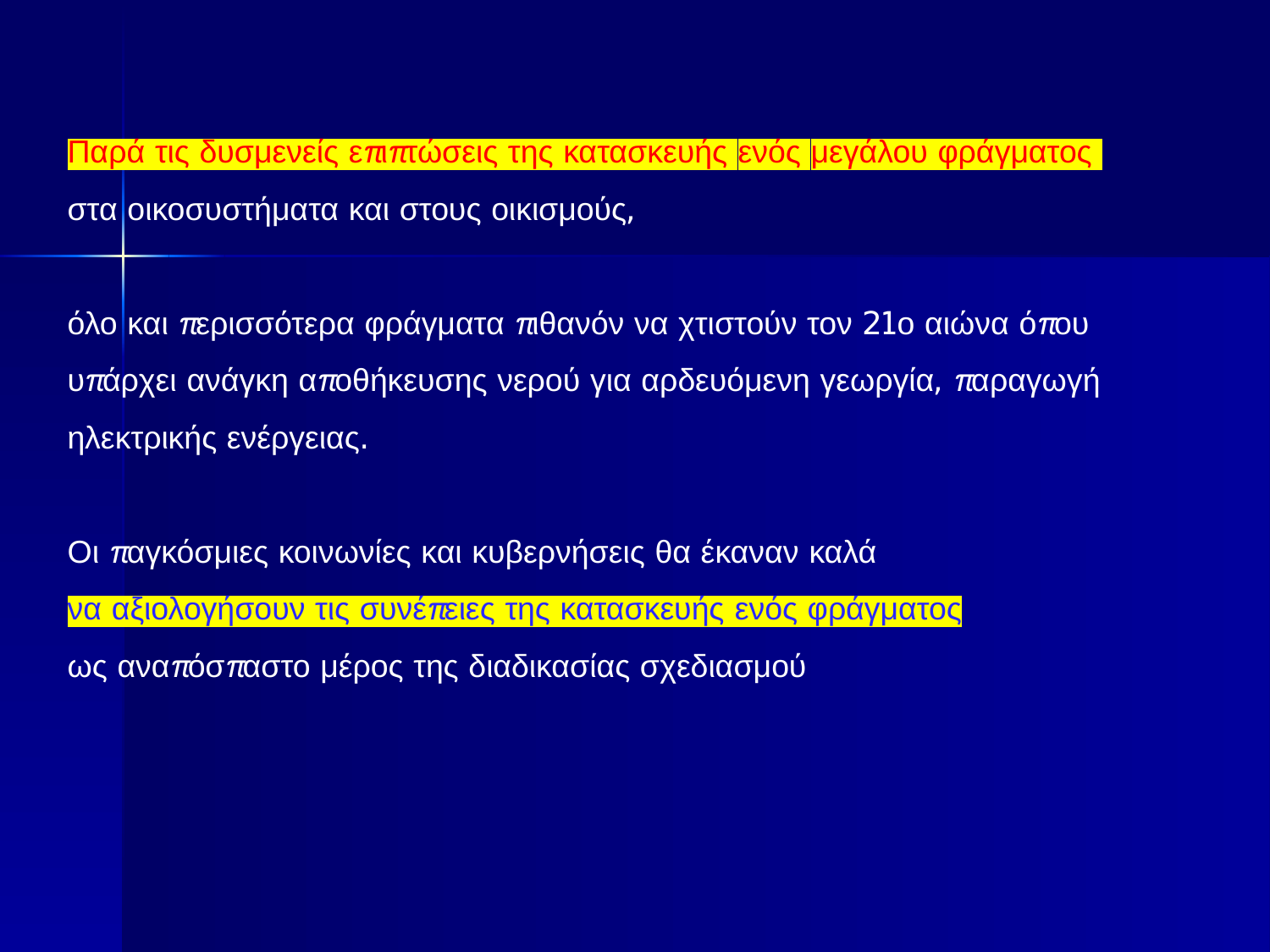

Παρά τις δυσμενείς επιπτώσεις της κατασκευής ενός μεγάλου φράγματος
στα οικοσυστήματα και στους οικισμούς,

όλο και περισσότερα φράγματα πιθανόν να χτιστούν τον 21ο αιώνα όπου υπάρχει ανάγκη αποθήκευσης νερού για αρδευόμενη γεωργία, παραγωγή ηλεκτρικής ενέργειας.

Οι παγκόσμιες κοινωνίες και κυβερνήσεις θα έκαναν καλά
να αξιολογήσουν τις συνέπειες της κατασκευής ενός φράγματος
ως αναπόσπαστο μέρος της διαδικασίας σχεδιασμού